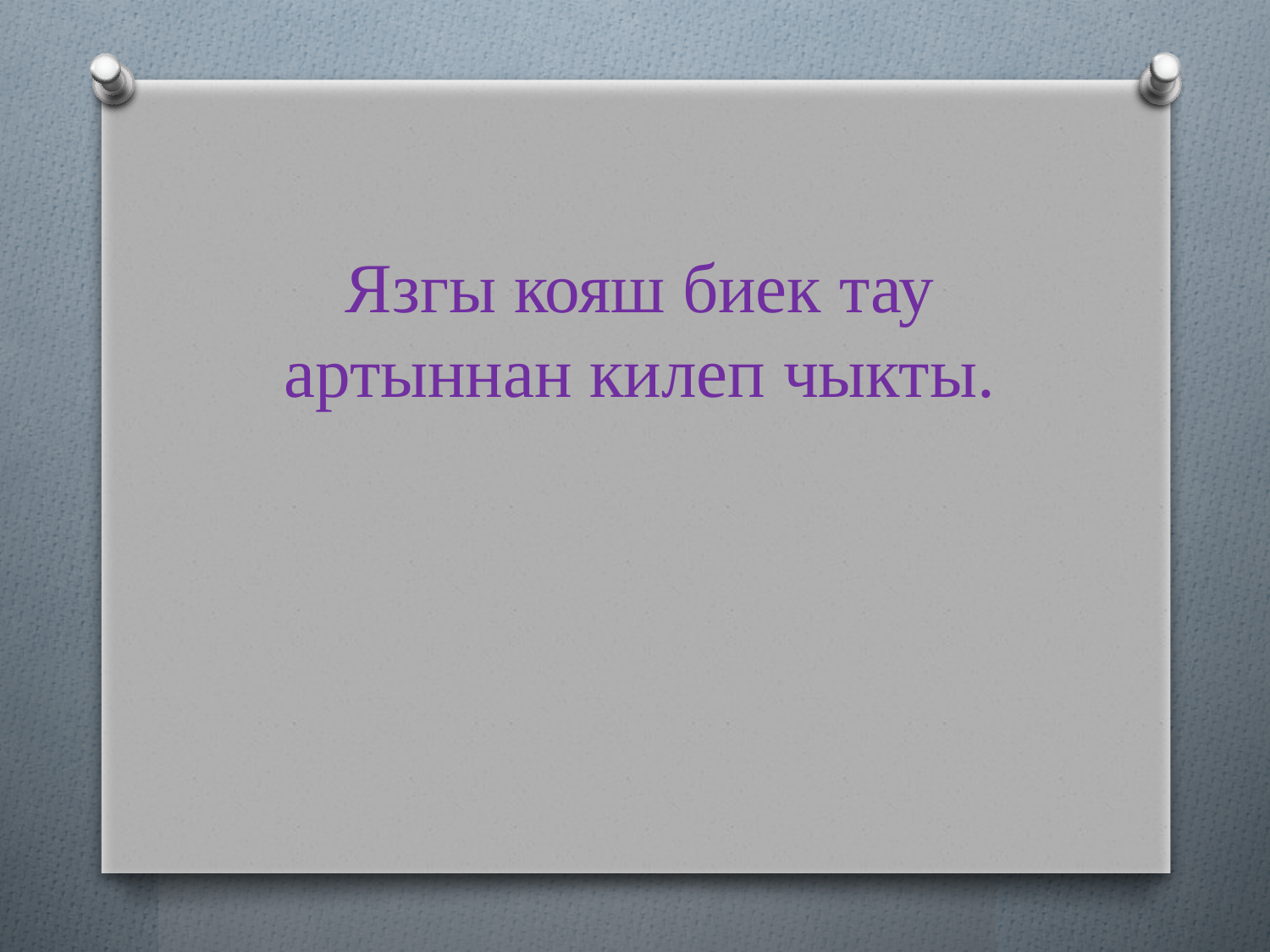

Язгы кояш биек тау артыннан килеп чыкты.